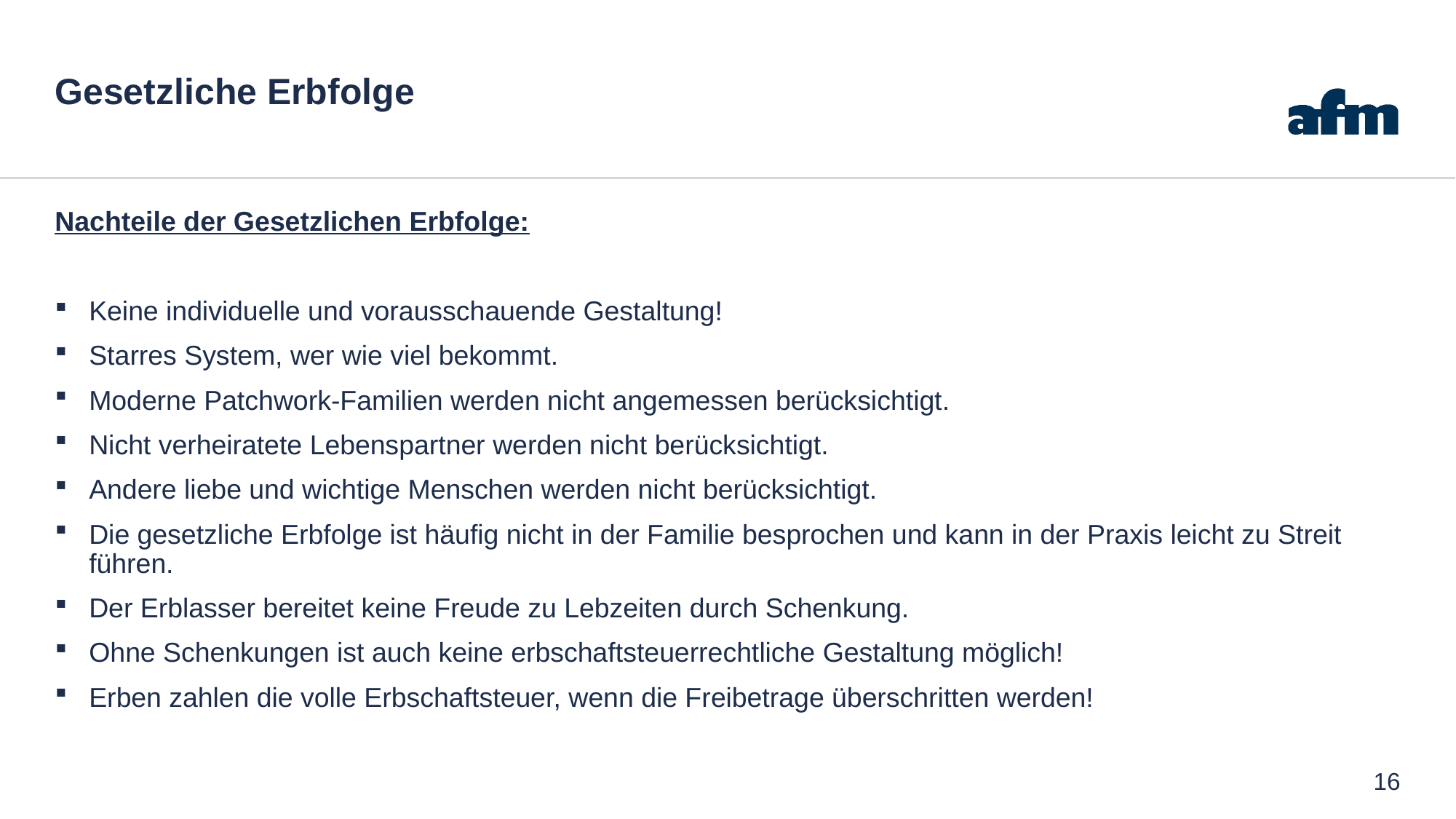

# Gesetzliche Erbfolge
Nachteile der Gesetzlichen Erbfolge:

Keine individuelle und vorausschauende Gestaltung!
Starres System, wer wie viel bekommt.
Moderne Patchwork-Familien werden nicht angemessen berücksichtigt.
Nicht verheiratete Lebenspartner werden nicht berücksichtigt.
Andere liebe und wichtige Menschen werden nicht berücksichtigt.
Die gesetzliche Erbfolge ist häufig nicht in der Familie besprochen und kann in der Praxis leicht zu Streit führen.
Der Erblasser bereitet keine Freude zu Lebzeiten durch Schenkung.
Ohne Schenkungen ist auch keine erbschaftsteuerrechtliche Gestaltung möglich!
Erben zahlen die volle Erbschaftsteuer, wenn die Freibetrage überschritten werden!
16